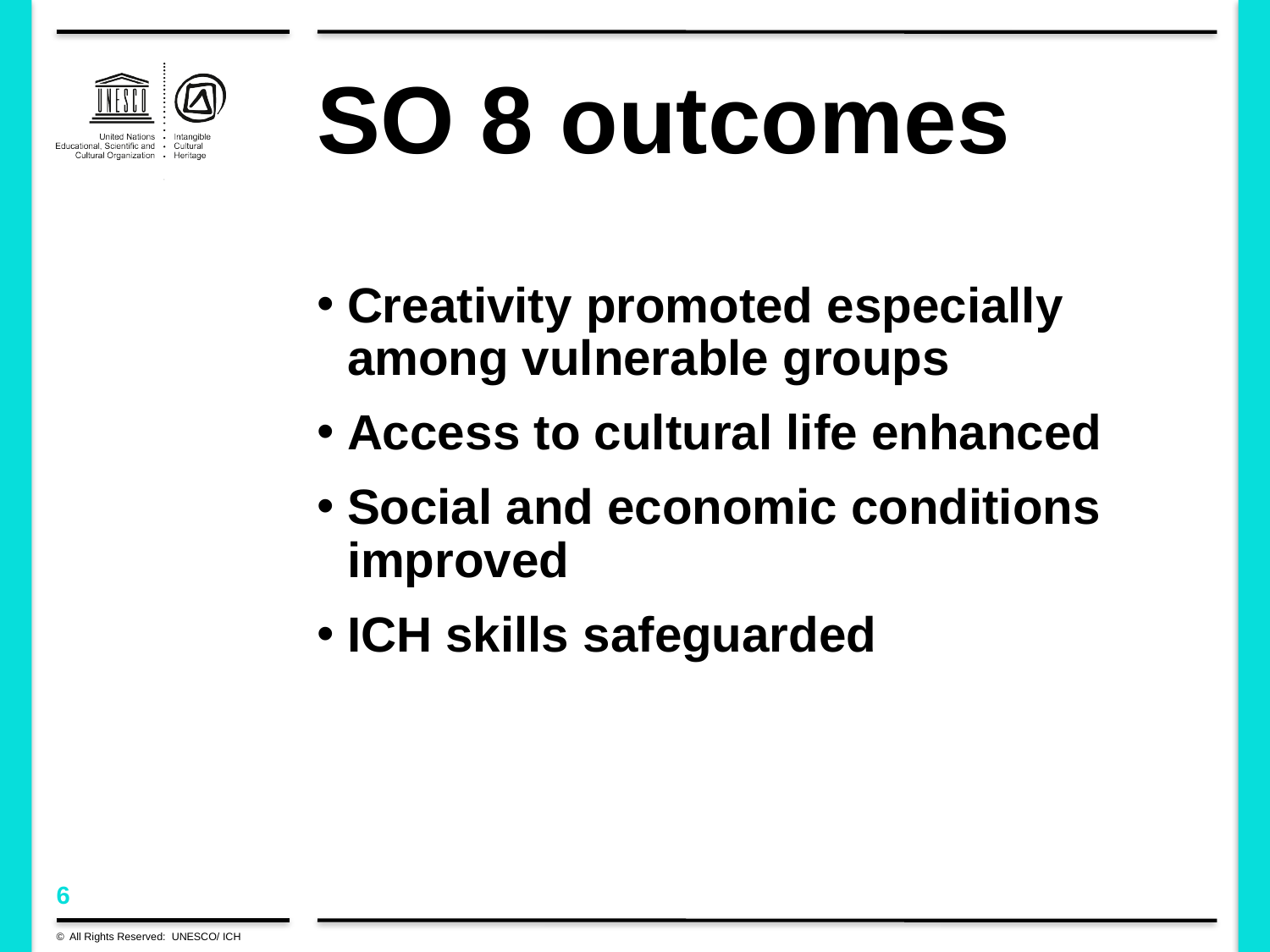

# SO 8 outcomes
Creativity promoted especially among vulnerable groups
Access to cultural life enhanced
Social and economic conditions improved
ICH skills safeguarded